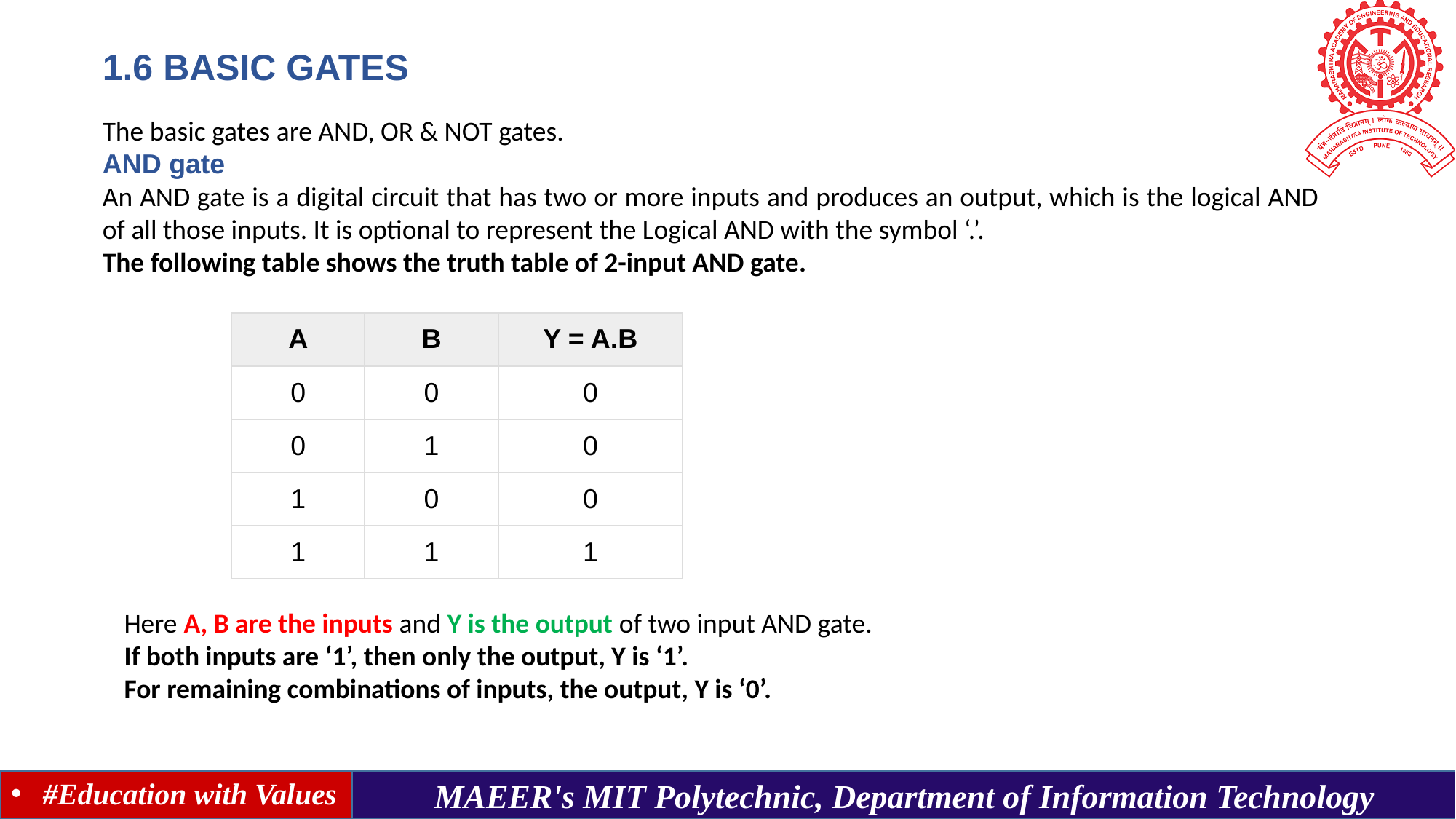

1.6 BASIC GATES

The basic gates are AND, OR & NOT gates.
AND gate
An AND gate is a digital circuit that has two or more inputs and produces an output, which is the logical AND of all those inputs. It is optional to represent the Logical AND with the symbol ‘.’.
The following table shows the truth table of 2-input AND gate.

| A | B | Y = A.B |
| --- | --- | --- |
| 0 | 0 | 0 |
| 0 | 1 | 0 |
| 1 | 0 | 0 |
| 1 | 1 | 1 |
Here A, B are the inputs and Y is the output of two input AND gate.
If both inputs are ‘1’, then only the output, Y is ‘1’.
For remaining combinations of inputs, the output, Y is ‘0’.
#Education with Values
MAEER's MIT Polytechnic, Department of Information Technology